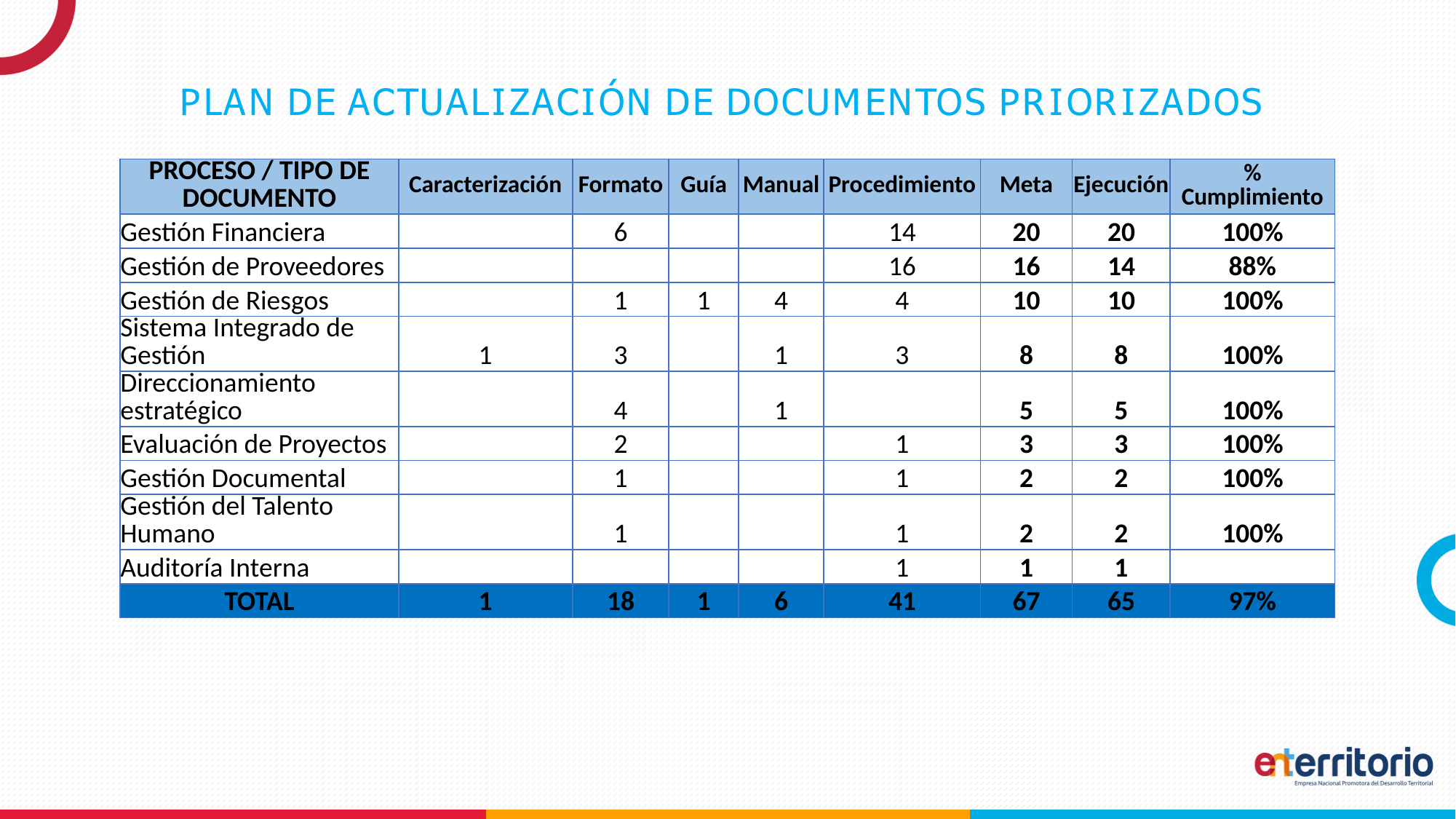

PLAN DE ACTUALIZACIÓN DE DOCUMENTOS PRIORIZADOS
| PROCESO / TIPO DE DOCUMENTO | Caracterización | Formato | Guía | Manual | Procedimiento | Meta | Ejecución | % Cumplimiento |
| --- | --- | --- | --- | --- | --- | --- | --- | --- |
| Gestión Financiera |  | 6 |  |  | 14 | 20 | 20 | 100% |
| Gestión de Proveedores |  |  |  |  | 16 | 16 | 14 | 88% |
| Gestión de Riesgos |  | 1 | 1 | 4 | 4 | 10 | 10 | 100% |
| Sistema Integrado de Gestión | 1 | 3 |  | 1 | 3 | 8 | 8 | 100% |
| Direccionamiento estratégico |  | 4 |  | 1 |  | 5 | 5 | 100% |
| Evaluación de Proyectos |  | 2 |  |  | 1 | 3 | 3 | 100% |
| Gestión Documental |  | 1 |  |  | 1 | 2 | 2 | 100% |
| Gestión del Talento Humano |  | 1 |  |  | 1 | 2 | 2 | 100% |
| Auditoría Interna |  |  |  |  | 1 | 1 | 1 |  |
| TOTAL | 1 | 18 | 1 | 6 | 41 | 67 | 65 | 97% |